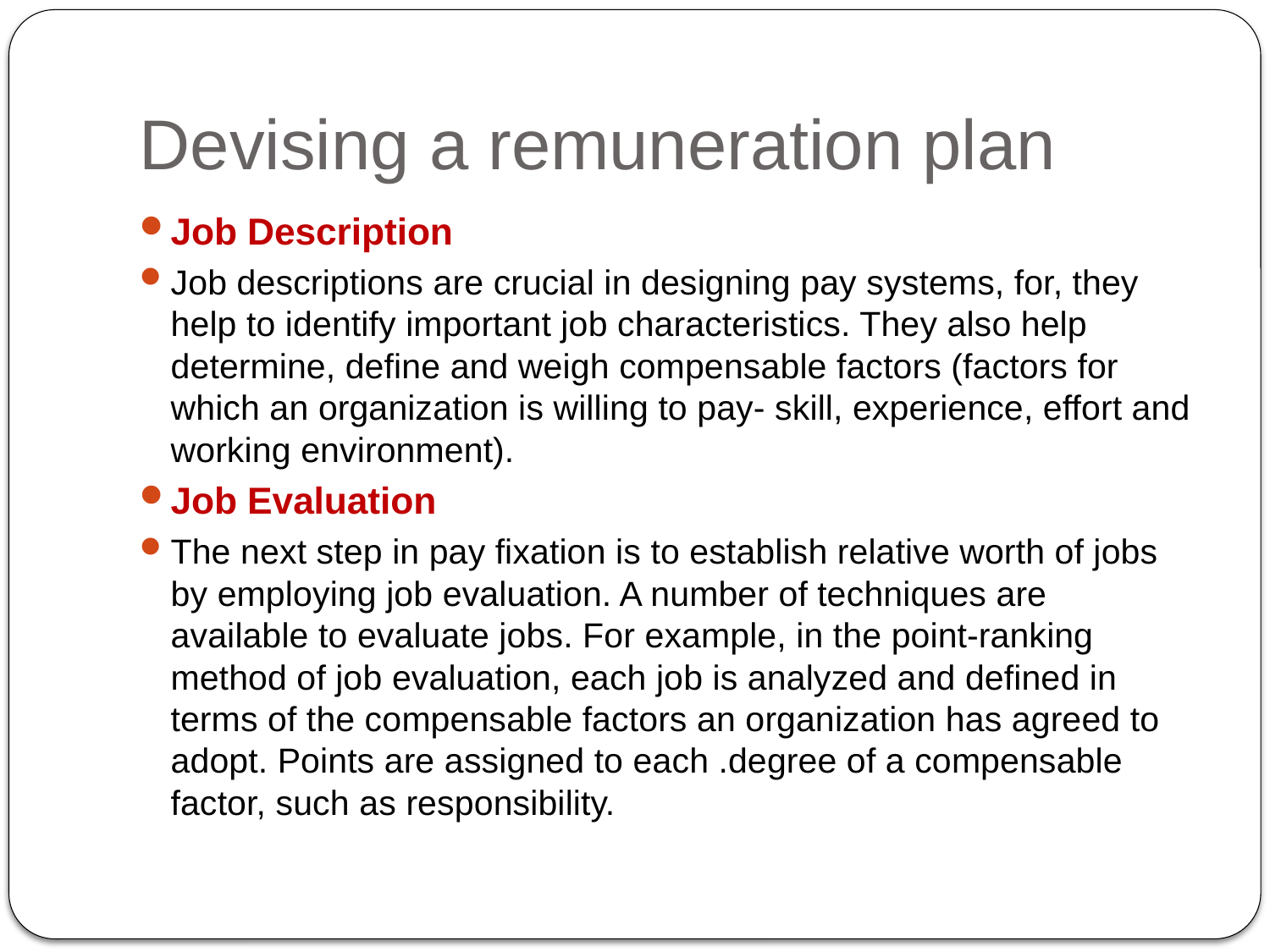

# Devising a remuneration plan
Job Description
Job descriptions are crucial in designing pay systems, for, they help to identify important job characteristics. They also help determine, define and weigh compensable factors (factors for which an organization is willing to pay- skill, experience, effort and working environment).
Job Evaluation
The next step in pay fixation is to establish relative worth of jobs by employing job evaluation. A number of techniques are available to evaluate jobs. For example, in the point-ranking method of job evaluation, each job is analyzed and defined in terms of the compensable factors an organization has agreed to adopt. Points are assigned to each .degree of a compensable factor, such as responsibility.